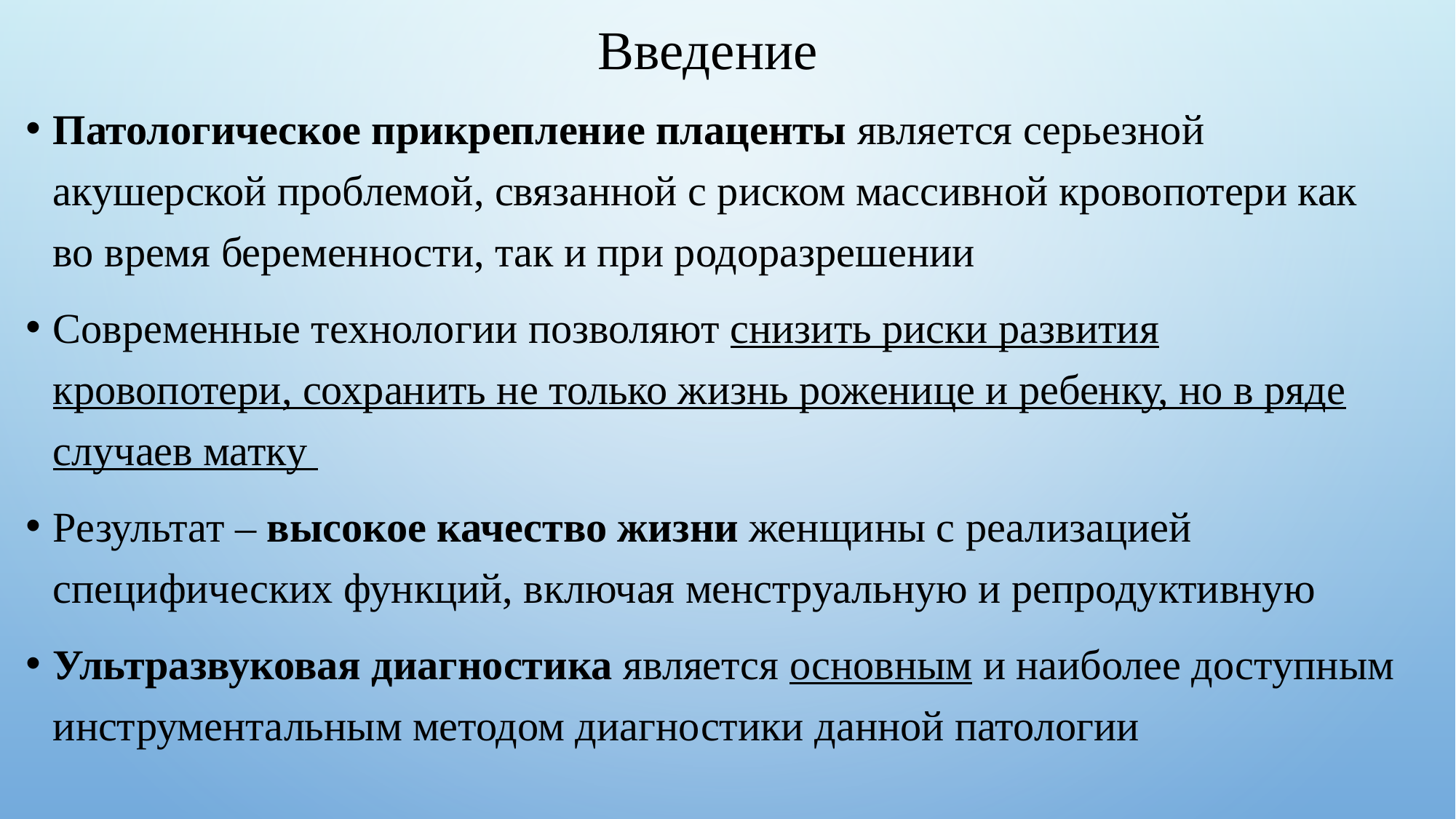

# Введение
Патологическое прикрепление плаценты является серьезной акушерской проблемой, связанной с риском массивной кровопотери как во время беременности, так и при родоразрешении
Современные технологии позволяют снизить риски развития кровопотери, сохранить не только жизнь роженице и ребенку, но в ряде случаев матку
Результат – высокое качество жизни женщины с реализацией специфических функций, включая менструальную и репродуктивную
Ультразвуковая диагностика является основным и наиболее доступным инструментальным методом диагностики данной патологии